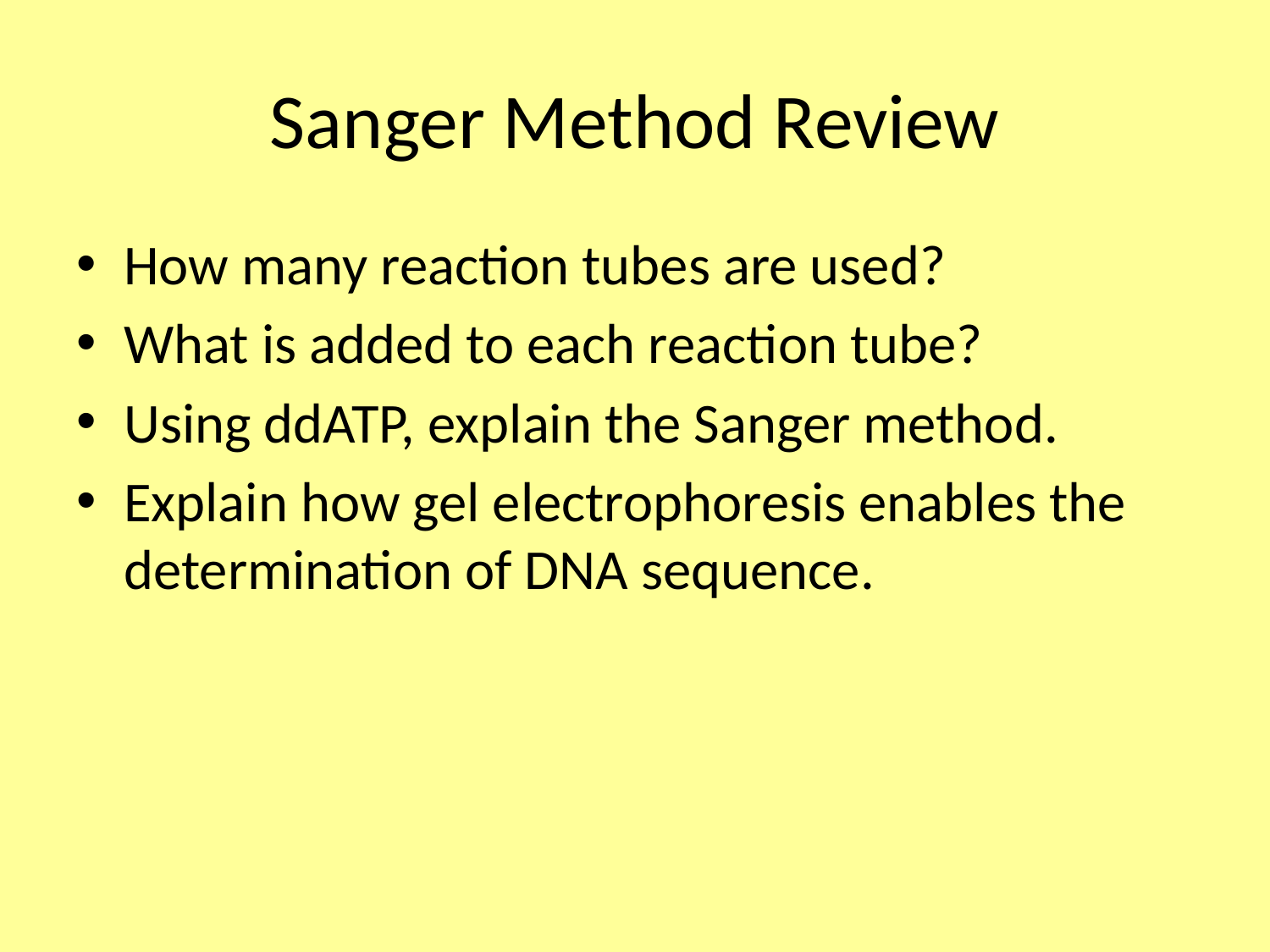

# Sanger Method Review
How many reaction tubes are used?
What is added to each reaction tube?
Using ddATP, explain the Sanger method.
Explain how gel electrophoresis enables the determination of DNA sequence.